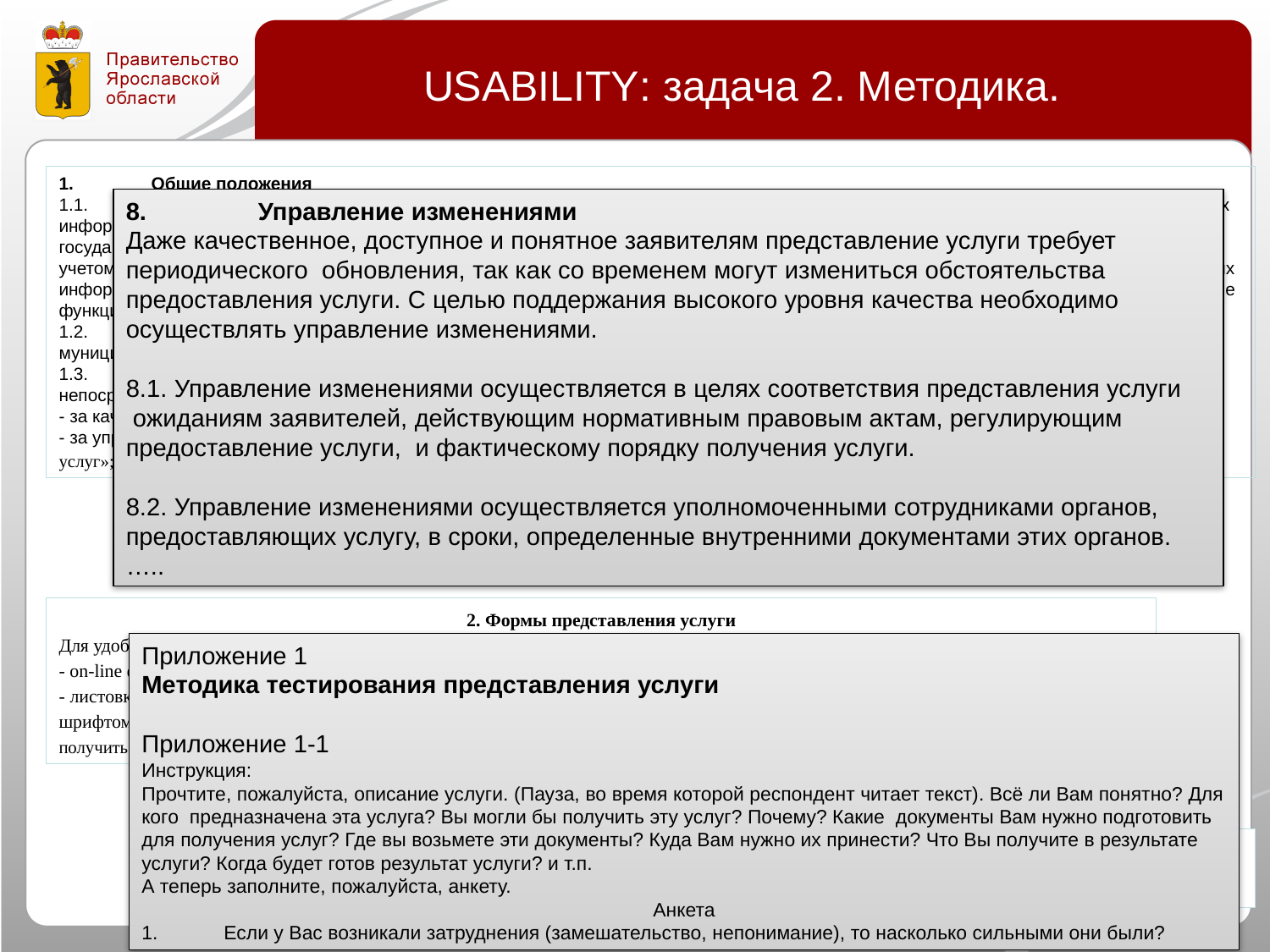

USABILITY: задача 2. Методика.
1.                Общие положения
1.1.         Настоящие Методические рекомендации разработаны в целях повышения качества пользовательских интерфейсов государственных информационных систем потребителей и исполнителей государственных и муниципальных услуг, в том числе Единого портала государственных и муниципальных услуг (функций) (ЕПГУ)  и региональных порталов государственных и муниципальных услуг (РПГУ), с учетом требований постановления Правительства Российской Федерации от 24 октября 2011 года  № 861-п «О федеральных государственных информационных системах, обеспечивающих предоставление в электронной форме государственных и муниципальных услуг (осуществление функций)».
1.2.         Целью настоящих методических рекомендаций является формирование требований к представлению государственных и муниципальных услуг в доступной для граждан форме.
1.3.         Представление услуги формируется органом власти, предоставляющим данную услугу, с привлечением специалистов, непосредственно участвующих в предоставлении услуги. Орган власти, предоставляющий услугу, несет ответственность:
- за качество представления услуги на порталах услуг;
- за управление изменениями в порядке предоставления услуги и представлении ее на порталах услуг.
услуг»;
8.                Управление изменениями
Даже качественное, доступное и понятное заявителям представление услуги требует периодического  обновления, так как со временем могут измениться обстоятельства предоставления услуги. С целью поддержания высокого уровня качества необходимо осуществлять управление изменениями.

8.1. Управление изменениями осуществляется в целях соответствия представления услуги  ожиданиям заявителей, действующим нормативным правовым актам, регулирующим предоставление услуги,  и фактическому порядку получения услуги.

8.2. Управление изменениями осуществляется уполномоченными сотрудниками органов, предоставляющих услугу, в сроки, определенные внутренними документами этих органов.
…..
2. Формы представления услуги
Для удобства заявителей представление услуги разрабатывается в двух формах:
- on-line форма – основная форма представления услуги - является визуализацией услуги на порталах услуг;
- листовка – дополнительная форма представления услуги – является документом в формате Microsoft Word  на одном листе формата А4 шрифтом 12, с одинарным междустрочным интервалом, который подлежит распечатке и предназначен для того, чтобы заявитель мог получить услугу в традиционной (бумажной) форме .
Приложение 1
Методика тестирования представления услуги

Приложение 1-1
Инструкция:
Прочтите, пожалуйста, описание услуги. (Пауза, во время которой респондент читает текст). Всё ли Вам понятно? Для кого  предназначена эта услуга? Вы могли бы получить эту услуг? Почему? Какие  документы Вам нужно подготовить для получения услуг? Где вы возьмете эти документы? Куда Вам нужно их принести? Что Вы получите в результате услуги? Когда будет готов результат услуги? и т.п.
А теперь заполните, пожалуйста, анкету.
Анкета
1.            Если у Вас возникали затруднения (замешательство, непонимание), то насколько сильными они были?
4. Структура  представления услуги
Наименование услуги
Кому адресована услуга
5. Элементы управления в представлении услуги
……
6.  Этапы формирования представления